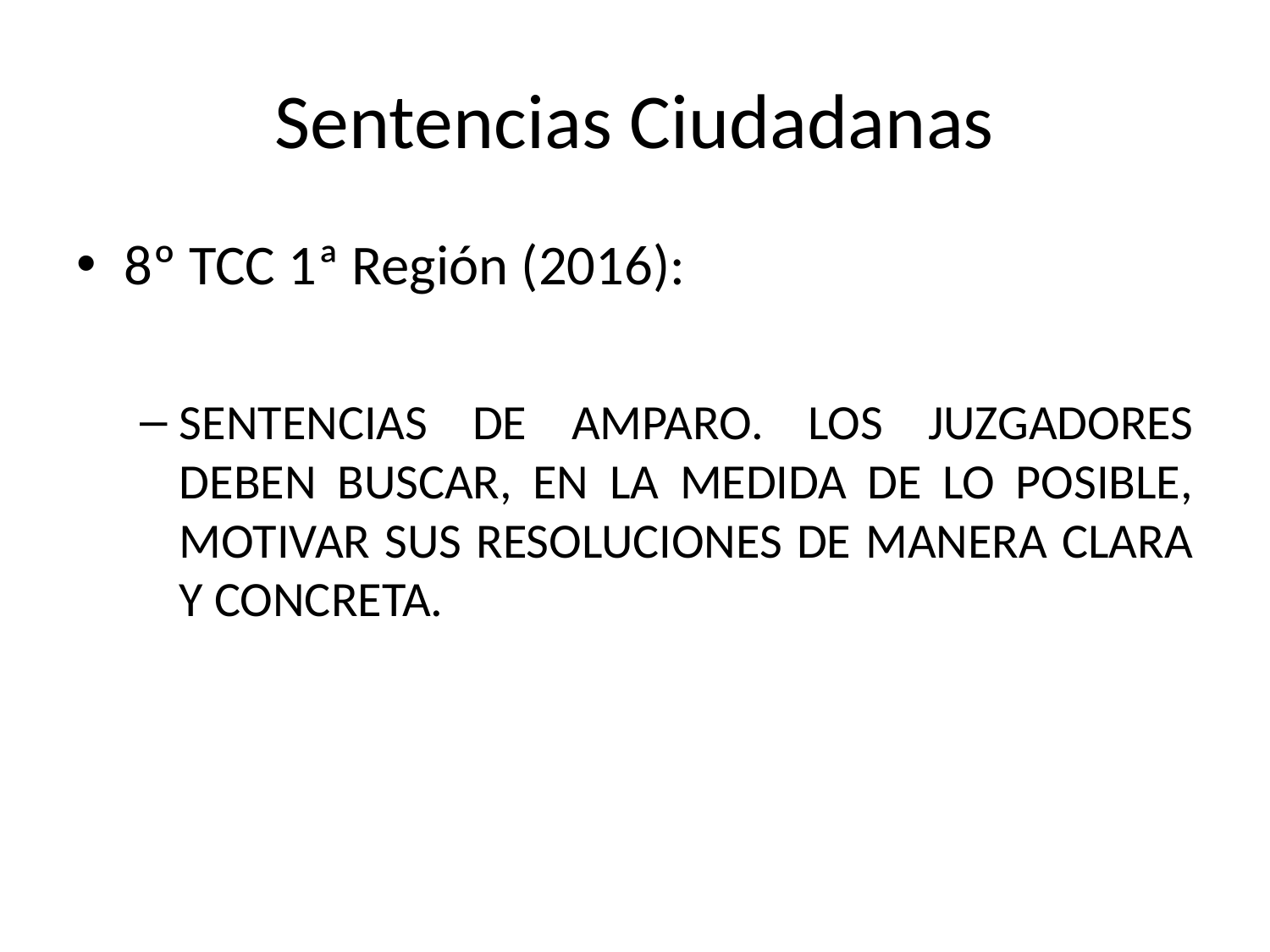

# Sentencias Ciudadanas
8º TCC 1ª Región (2016):

SENTENCIAS DE AMPARO. LOS JUZGADORES DEBEN BUSCAR, EN LA MEDIDA DE LO POSIBLE, MOTIVAR SUS RESOLUCIONES DE MANERA CLARA Y CONCRETA.